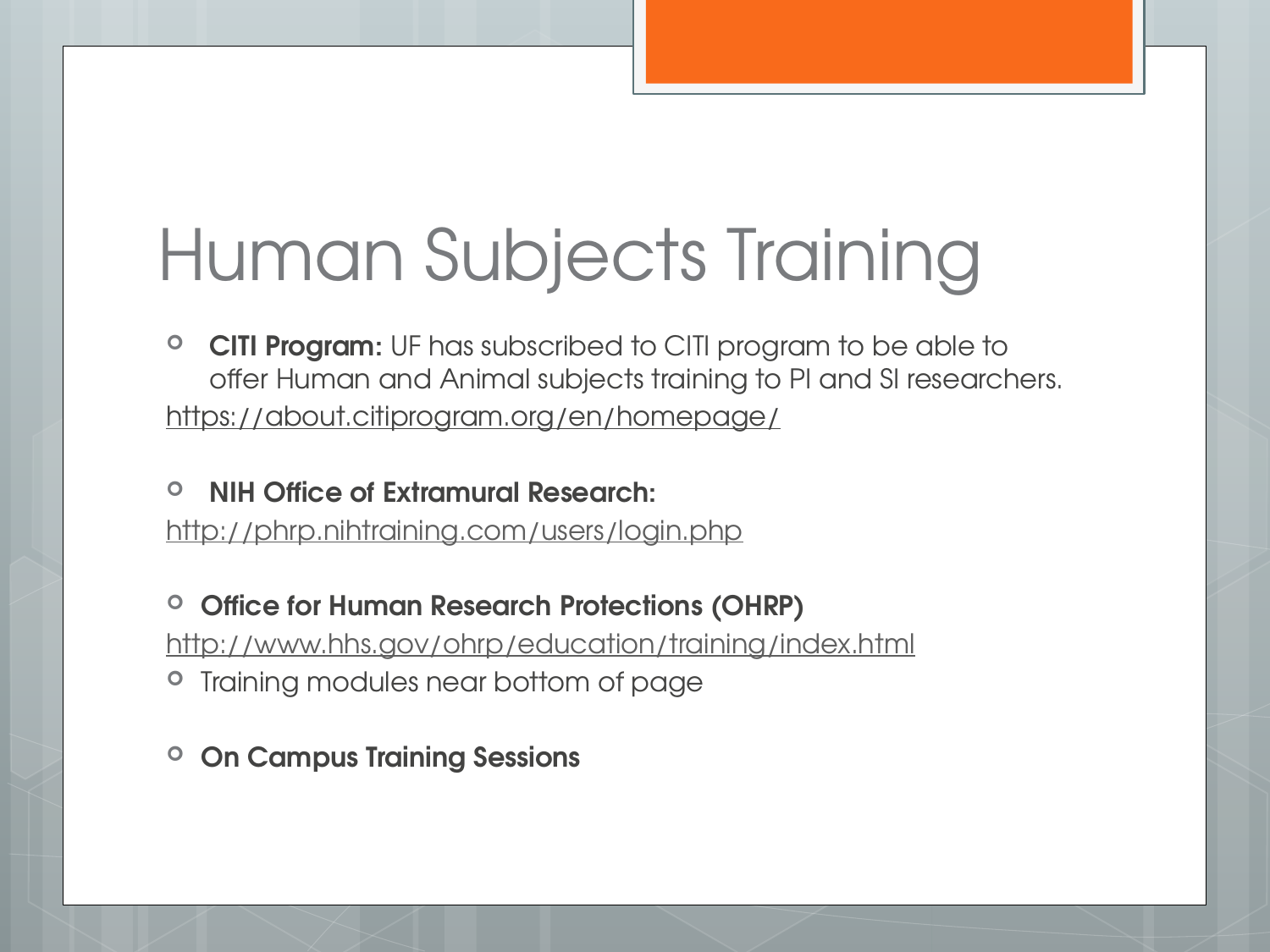

# Human Subjects Training
CITI Program​: UF has subscribed to CITI program to be able to offer Human and Animal subjects training to PI and SI researchers.
https://about.citiprogram.org/en/homepage/

NIH Office of Extramural Research:
http://phrp.nihtraining.com/users/login.php

Office for Human Research Protections (OHRP)
http://www.hhs.gov/ohrp/education/training/index.html
Training modules near bottom of page

On Campus Training Sessions